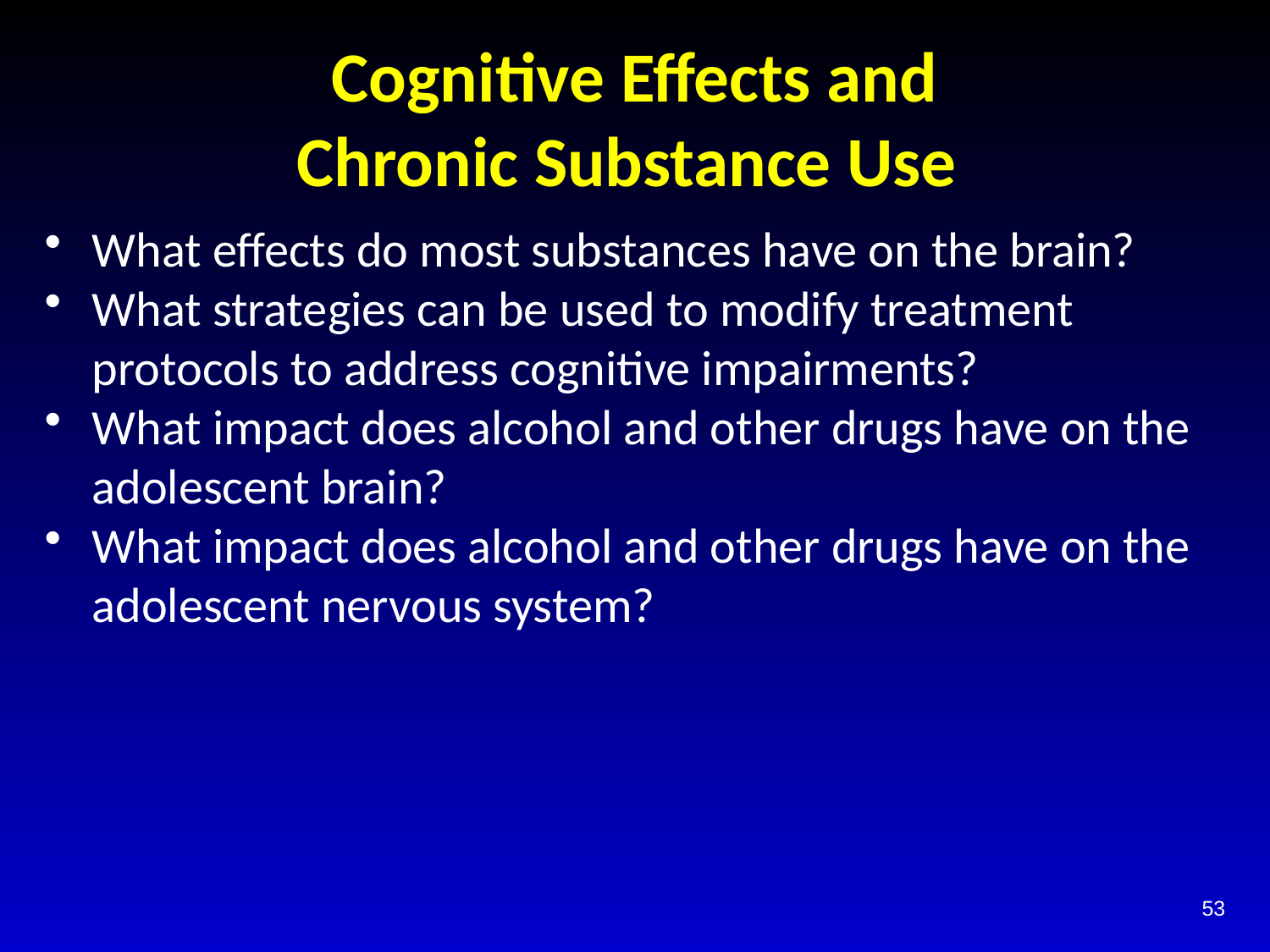

# Cognitive Effects and Chronic Substance Use
What effects do most substances have on the brain?
What strategies can be used to modify treatment protocols to address cognitive impairments?
What impact does alcohol and other drugs have on the adolescent brain?
What impact does alcohol and other drugs have on the adolescent nervous system?

53